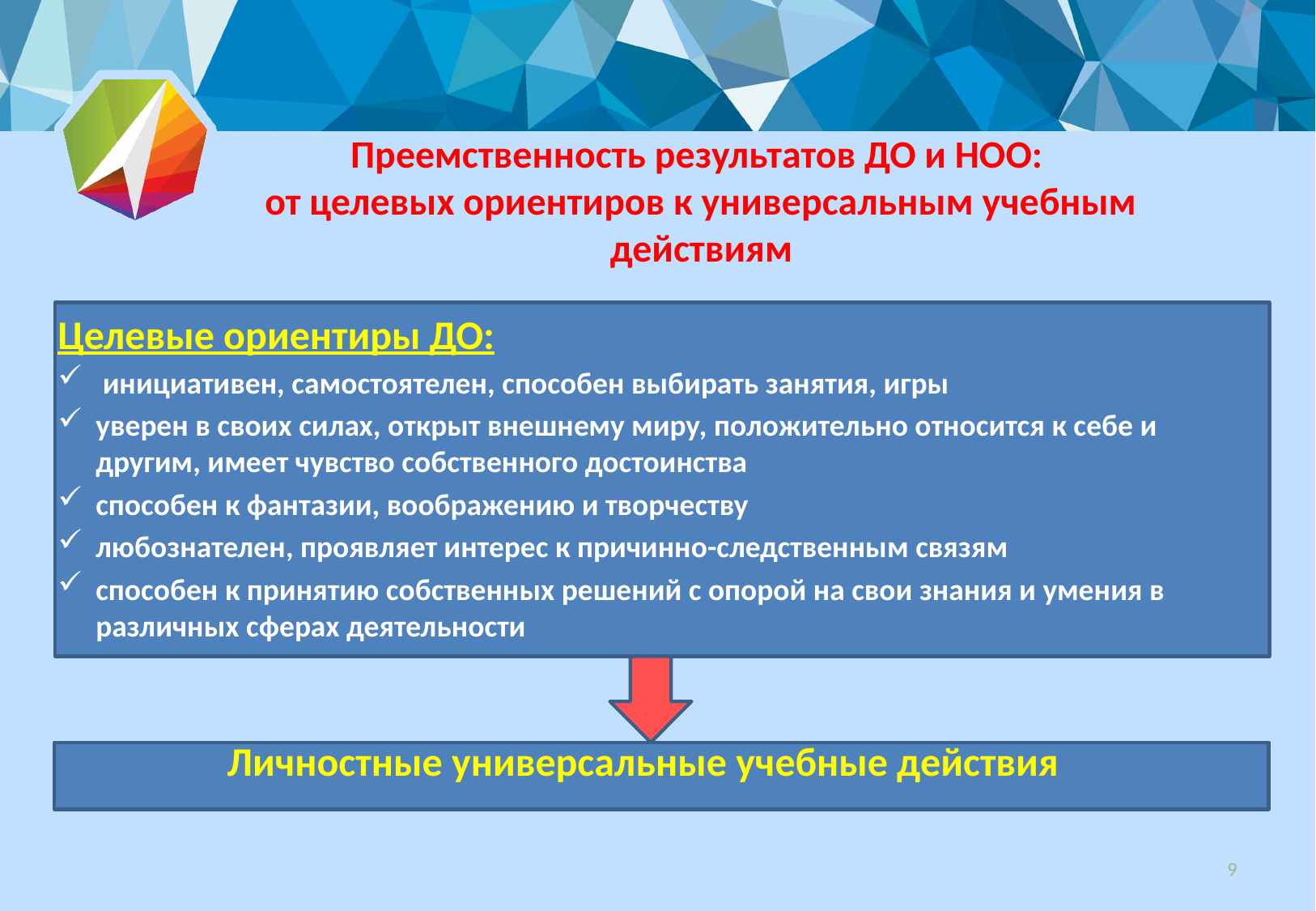

# Преемственность результатов ДО и НОО: от целевых ориентиров к универсальным учебным действиям
Целевые ориентиры ДО:
 инициативен, самостоятелен, способен выбирать занятия, игры
уверен в своих силах, открыт внешнему миру, положительно относится к себе и другим, имеет чувство собственного достоинства
способен к фантазии, воображению и творчеству
любознателен, проявляет интерес к причинно-следственным связям
способен к принятию собственных решений с опорой на свои знания и умения в различных сферах деятельности

Личностные универсальные учебные действия

9